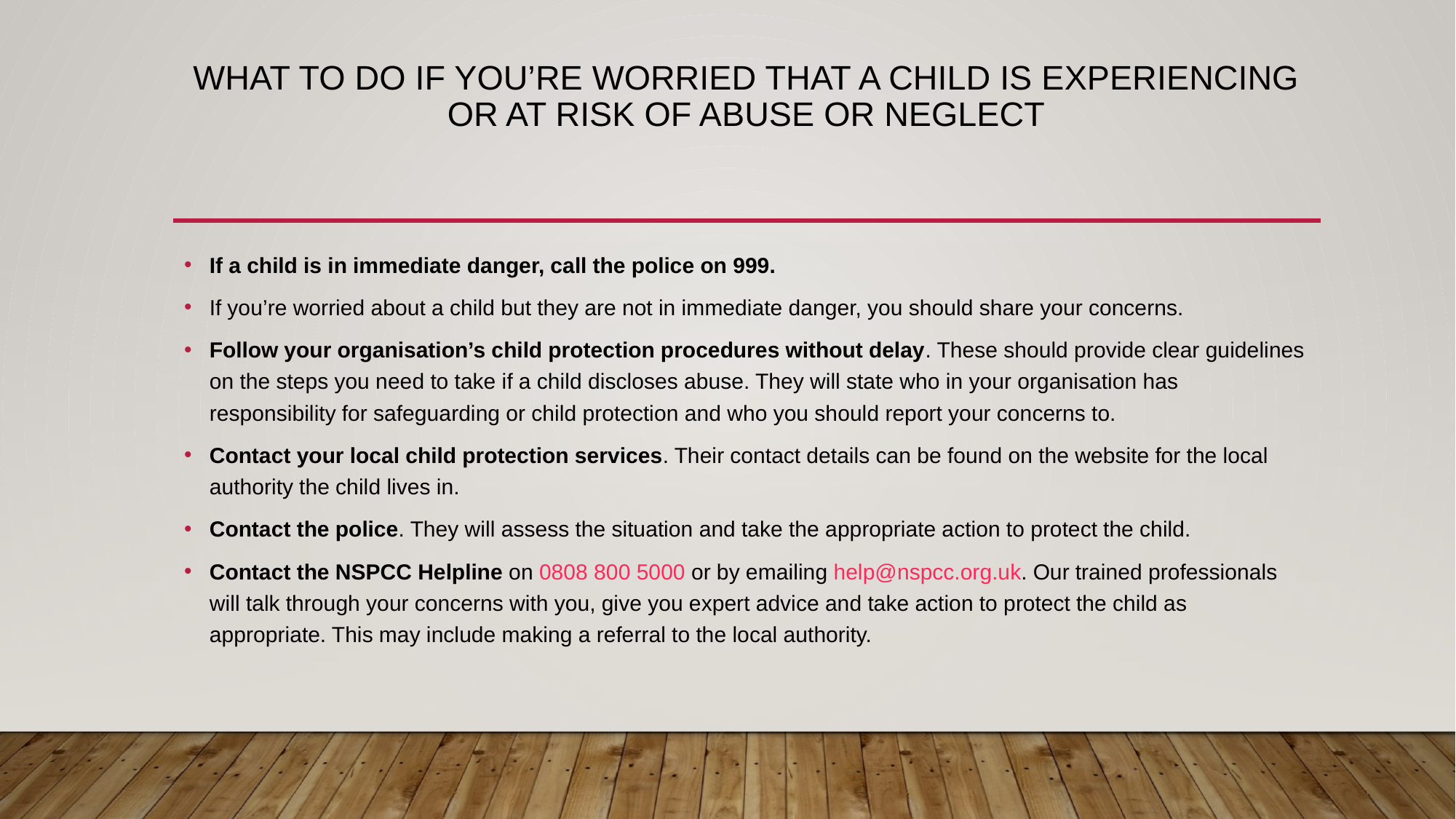

# What to do if you’re worried that a child is experiencing or at risk of abuse or neglect
If a child is in immediate danger, call the police on 999.
If you’re worried about a child but they are not in immediate danger, you should share your concerns.
Follow your organisation’s child protection procedures without delay. These should provide clear guidelines on the steps you need to take if a child discloses abuse. They will state who in your organisation has responsibility for safeguarding or child protection and who you should report your concerns to.
Contact your local child protection services. Their contact details can be found on the website for the local authority the child lives in.
Contact the police. They will assess the situation and take the appropriate action to protect the child.
Contact the NSPCC Helpline on 0808 800 5000 or by emailing help@nspcc.org.uk. Our trained professionals will talk through your concerns with you, give you expert advice and take action to protect the child as appropriate. This may include making a referral to the local authority.